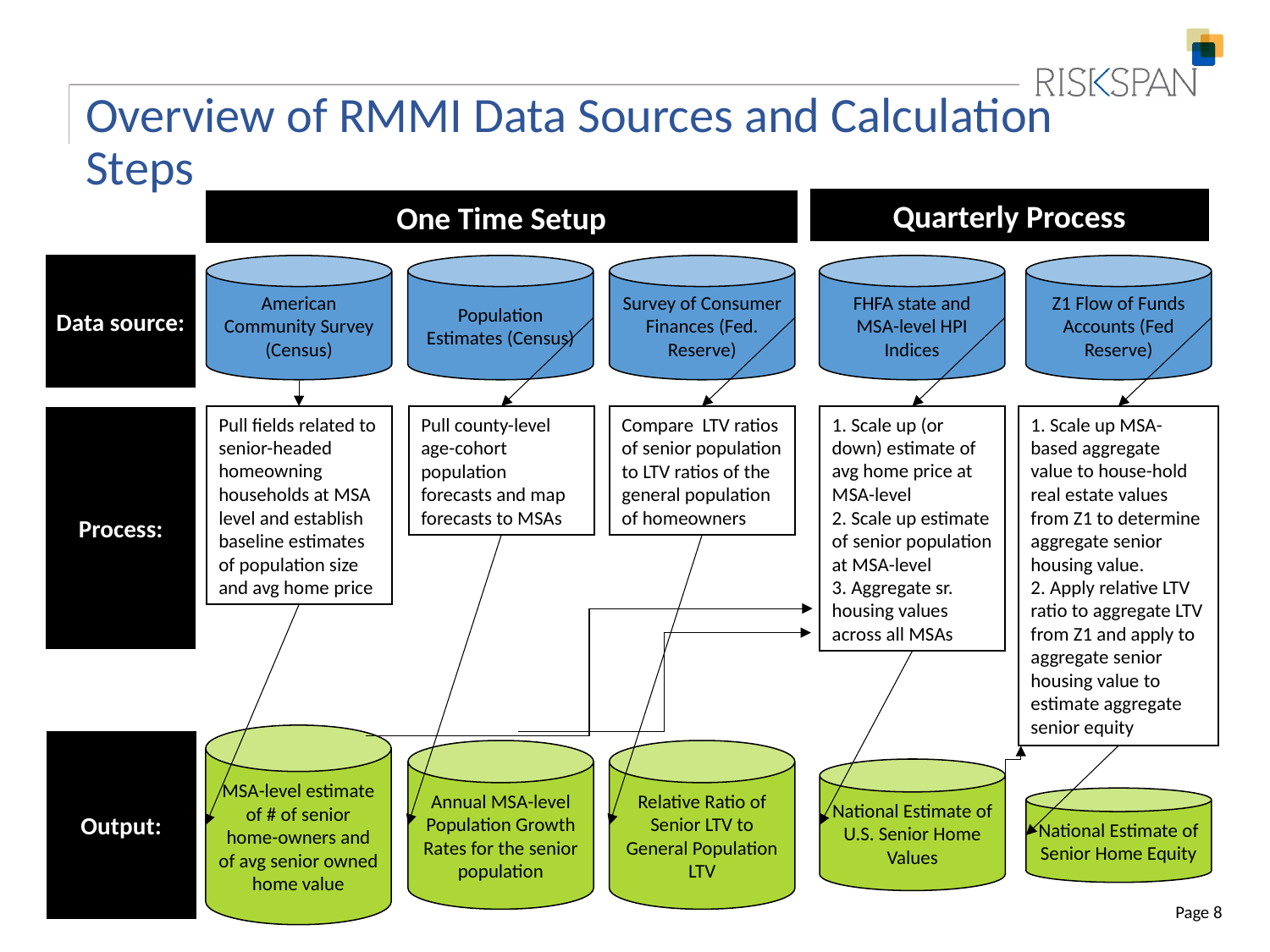

# Overview of RMMI Data Sources and Calculation Steps
Quarterly Process
One Time Setup
Data source:
American Community Survey (Census)
Population Estimates (Census)
Survey of Consumer Finances (Fed. Reserve)
FHFA state and MSA-level HPI Indices
Z1 Flow of Funds Accounts (Fed Reserve)
1. Scale up MSA-based aggregate value to house-hold real estate values from Z1 to determine aggregate senior housing value.
2. Apply relative LTV ratio to aggregate LTV from Z1 and apply to aggregate senior housing value to estimate aggregate senior equity
Pull fields related to senior-headed homeowning households at MSA level and establish baseline estimates of population size and avg home price
Pull county-level age-cohort population forecasts and map forecasts to MSAs
Compare  LTV ratios of senior population to LTV ratios of the general population of homeowners
1. Scale up (or down) estimate of avg home price at MSA-level
2. Scale up estimate of senior population at MSA-level
3. Aggregate sr. housing values across all MSAs
Process:

MSA-level estimate of # of senior home-owners and of avg senior owned home value
Output:
Annual MSA-level Population Growth Rates for the senior population
Relative Ratio of Senior LTV to General Population LTV
National Estimate of U.S. Senior Home Values
National Estimate of Senior Home Equity